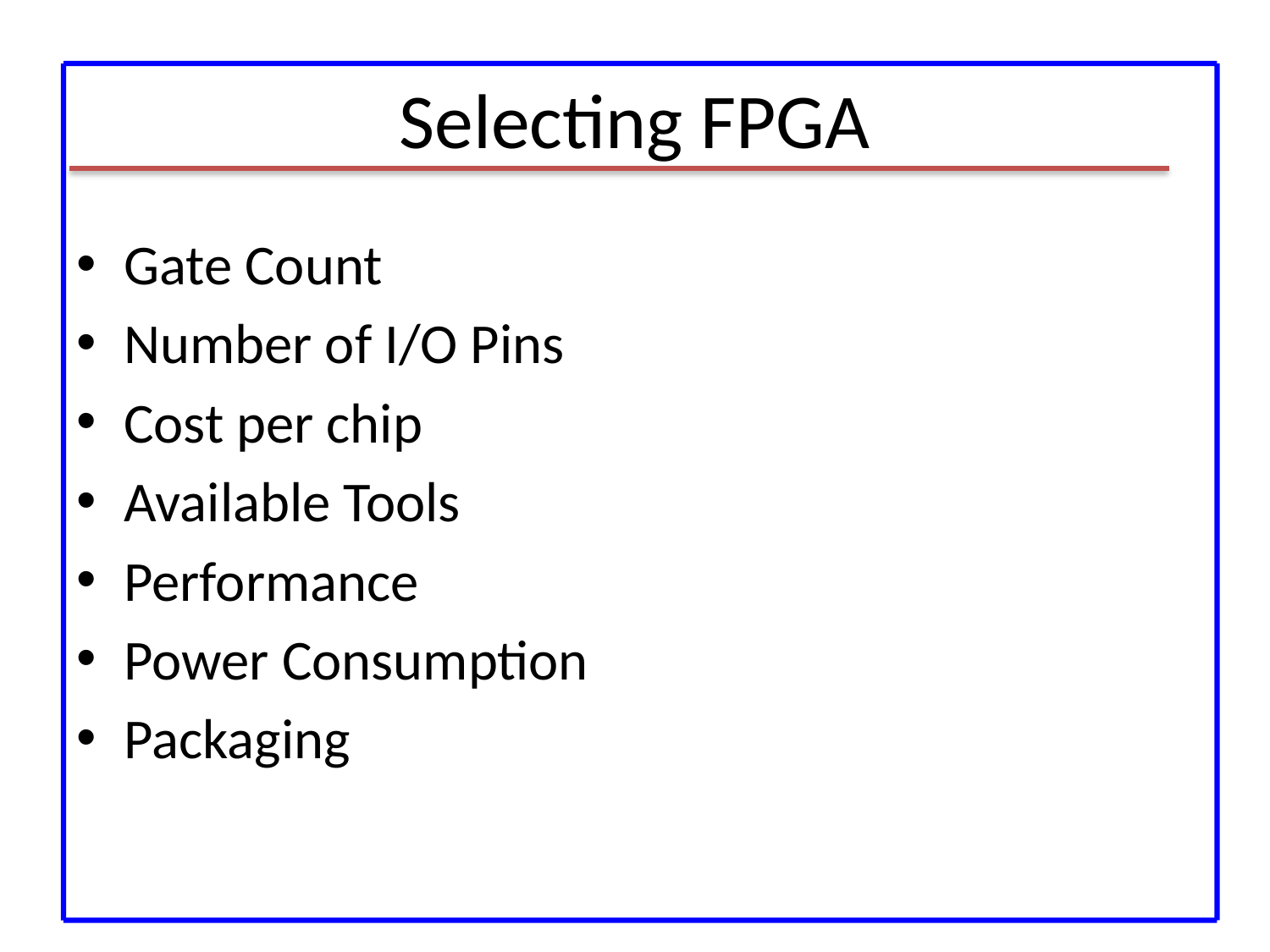

# Selecting FPGA

Gate Count
Number of I/O Pins
Cost per chip
Available Tools
Performance
Power Consumption
Packaging